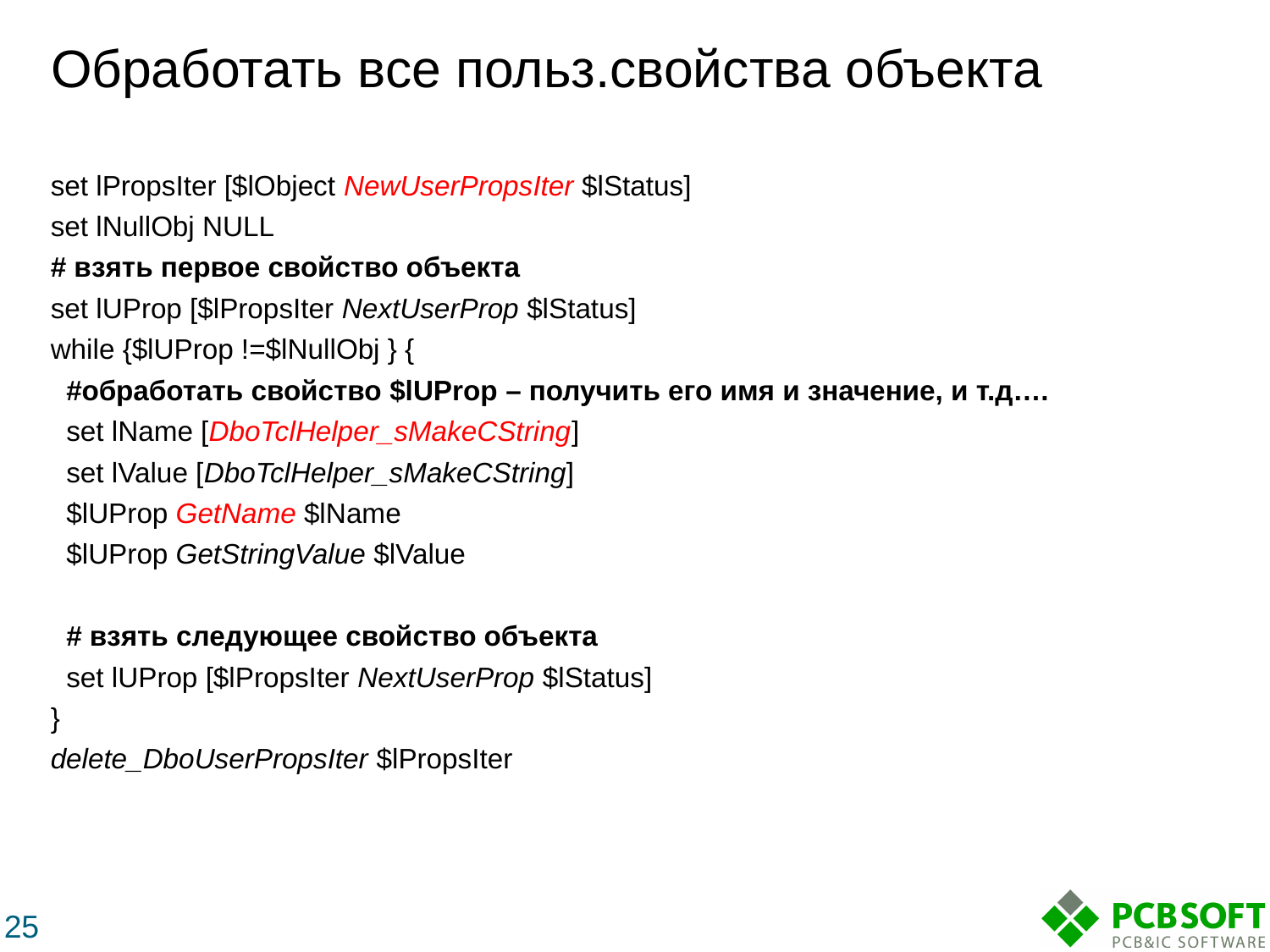

# Обработать все польз.свойства объекта
set lPropsIter [$lObject NewUserPropsIter $lStatus]
set lNullObj NULL
# взять первое свойство объекта
set lUProp [$lPropsIter NextUserProp $lStatus]
while {$lUProp !=$lNullObj } {
  #обработать свойство $lUProp – получить его имя и значение, и т.д….
  set lName [DboTclHelper_sMakeCString]
  set lValue [DboTclHelper_sMakeCString]
  $lUProp GetName $lName
  $lUProp GetStringValue $lValue

  # взять следующее свойство объекта
  set lUProp [$lPropsIter NextUserProp $lStatus]
}
delete_DboUserPropsIter $lPropsIter